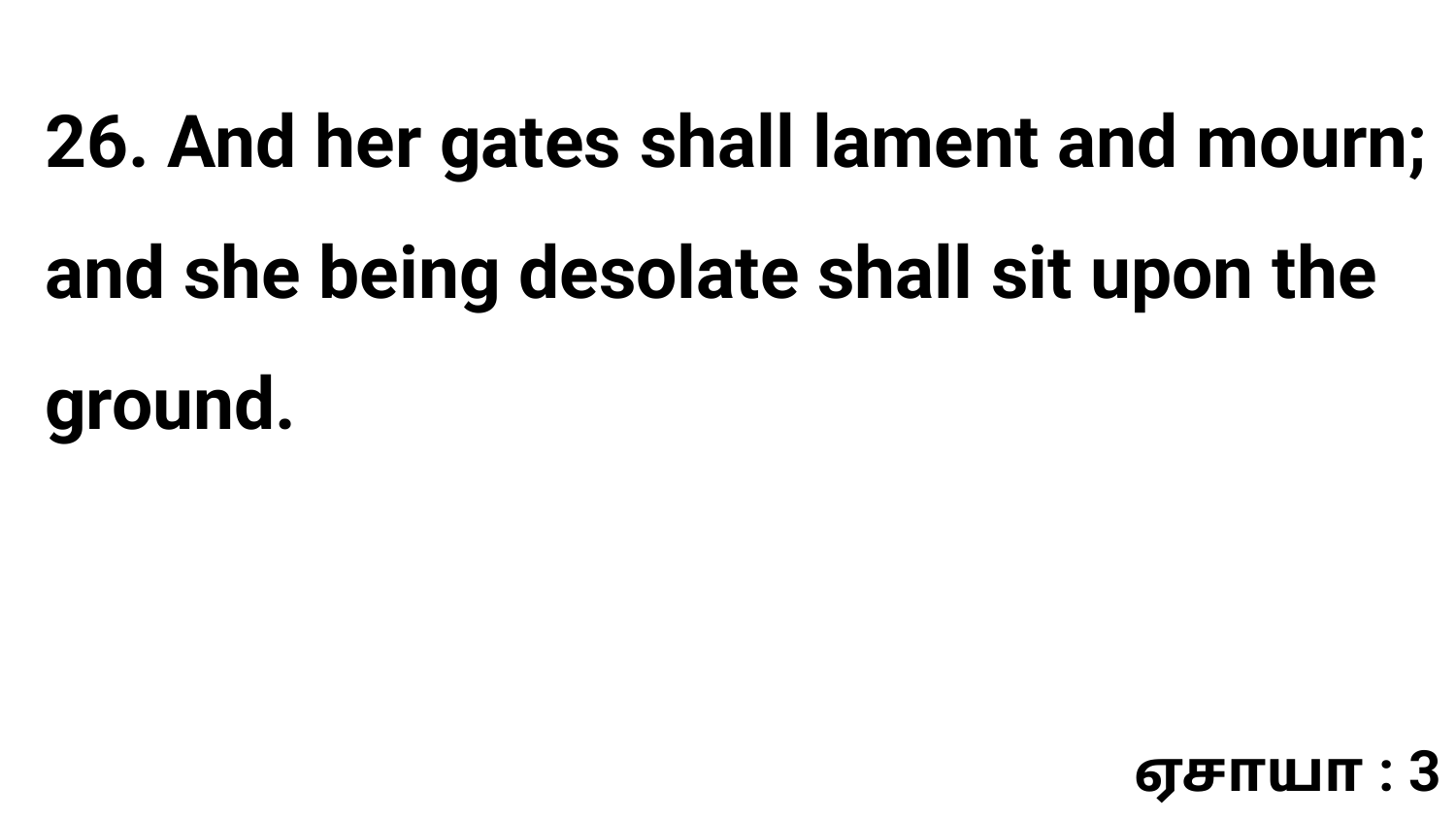

26. And her gates shall lament and mourn; and she being desolate shall sit upon the ground.
ஏசாயா : 3